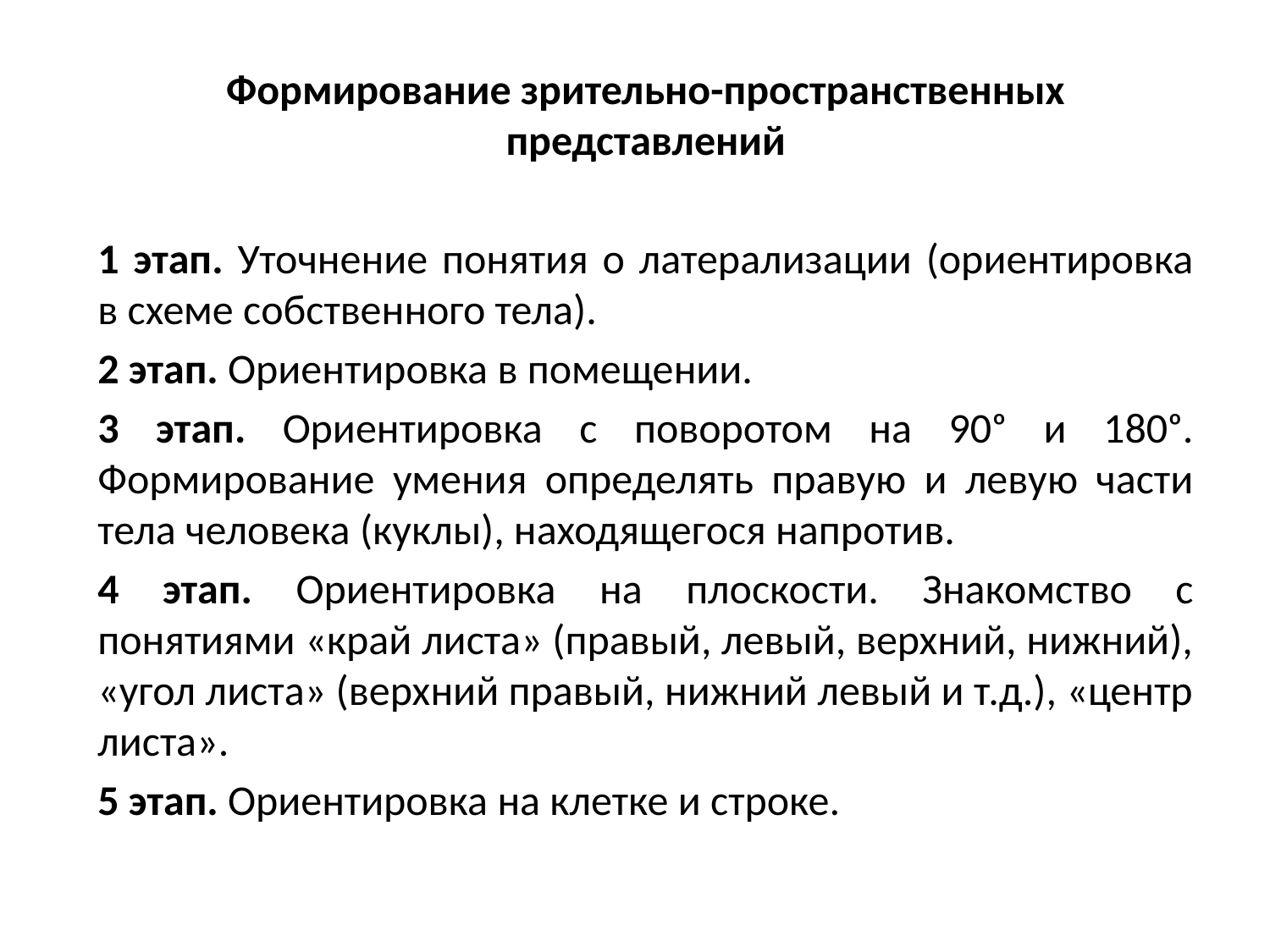

Формирование зрительно-пространственных представлений

1 этап. Уточнение понятия о латерализации (ориентировка в схеме собственного тела).
2 этап. Ориентировка в помещении.
3 этап. Ориентировка с поворотом на 90ᵒ и 180ᵒ. Формирование умения определять правую и левую части тела человека (куклы), находящегося напротив.
4 этап. Ориентировка на плоскости. Знакомство с понятиями «край листа» (правый, левый, верхний, нижний), «угол листа» (верхний правый, нижний левый и т.д.), «центр листа».
5 этап. Ориентировка на клетке и строке.